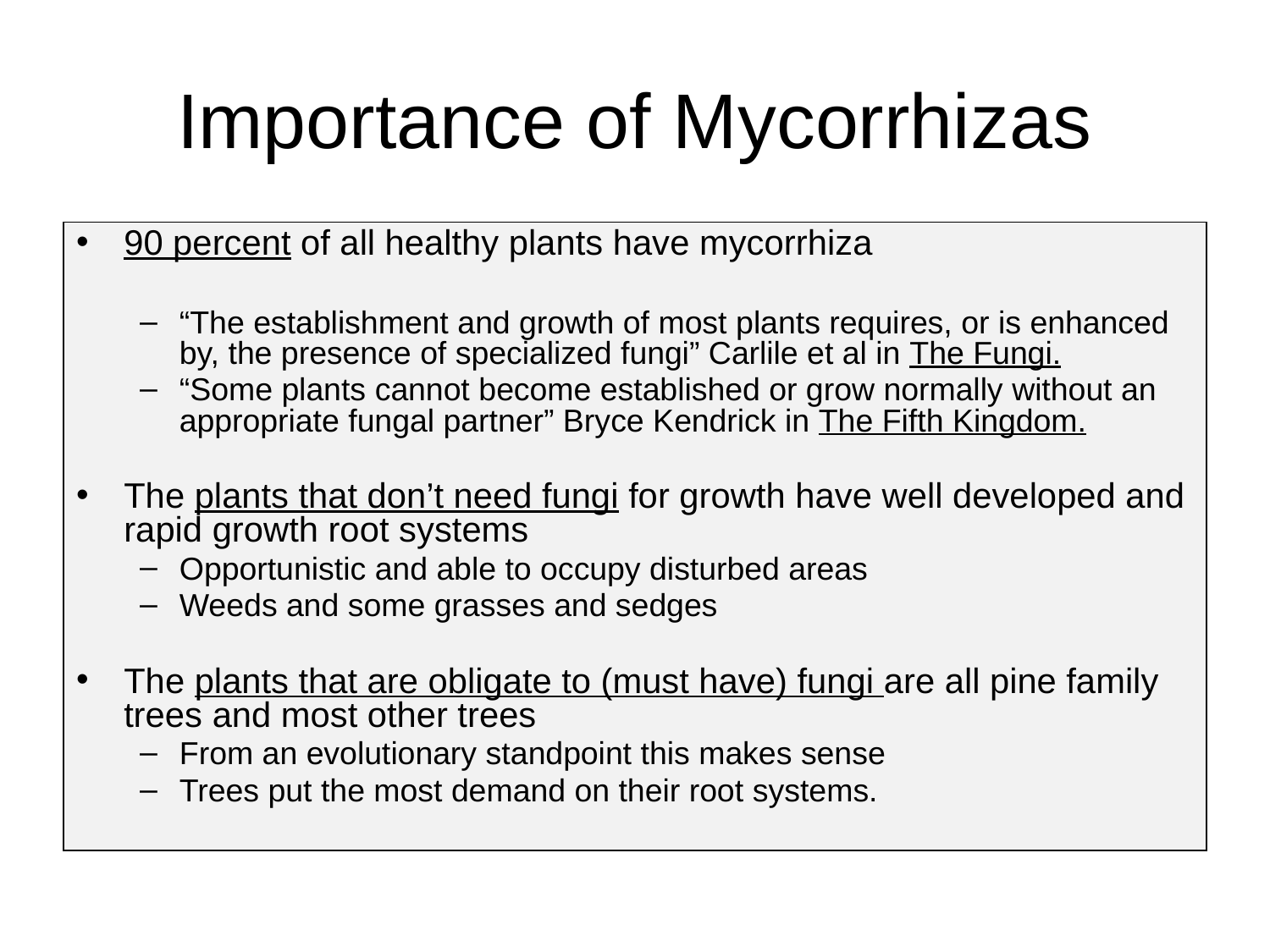

# Importance of Mycorrhizas
90 percent of all healthy plants have mycorrhiza

“The establishment and growth of most plants requires, or is enhanced by, the presence of specialized fungi” Carlile et al in The Fungi.
“Some plants cannot become established or grow normally without an appropriate fungal partner” Bryce Kendrick in The Fifth Kingdom.

The plants that don’t need fungi for growth have well developed and rapid growth root systems
Opportunistic and able to occupy disturbed areas
Weeds and some grasses and sedges

The plants that are obligate to (must have) fungi are all pine family trees and most other trees
From an evolutionary standpoint this makes sense
Trees put the most demand on their root systems.